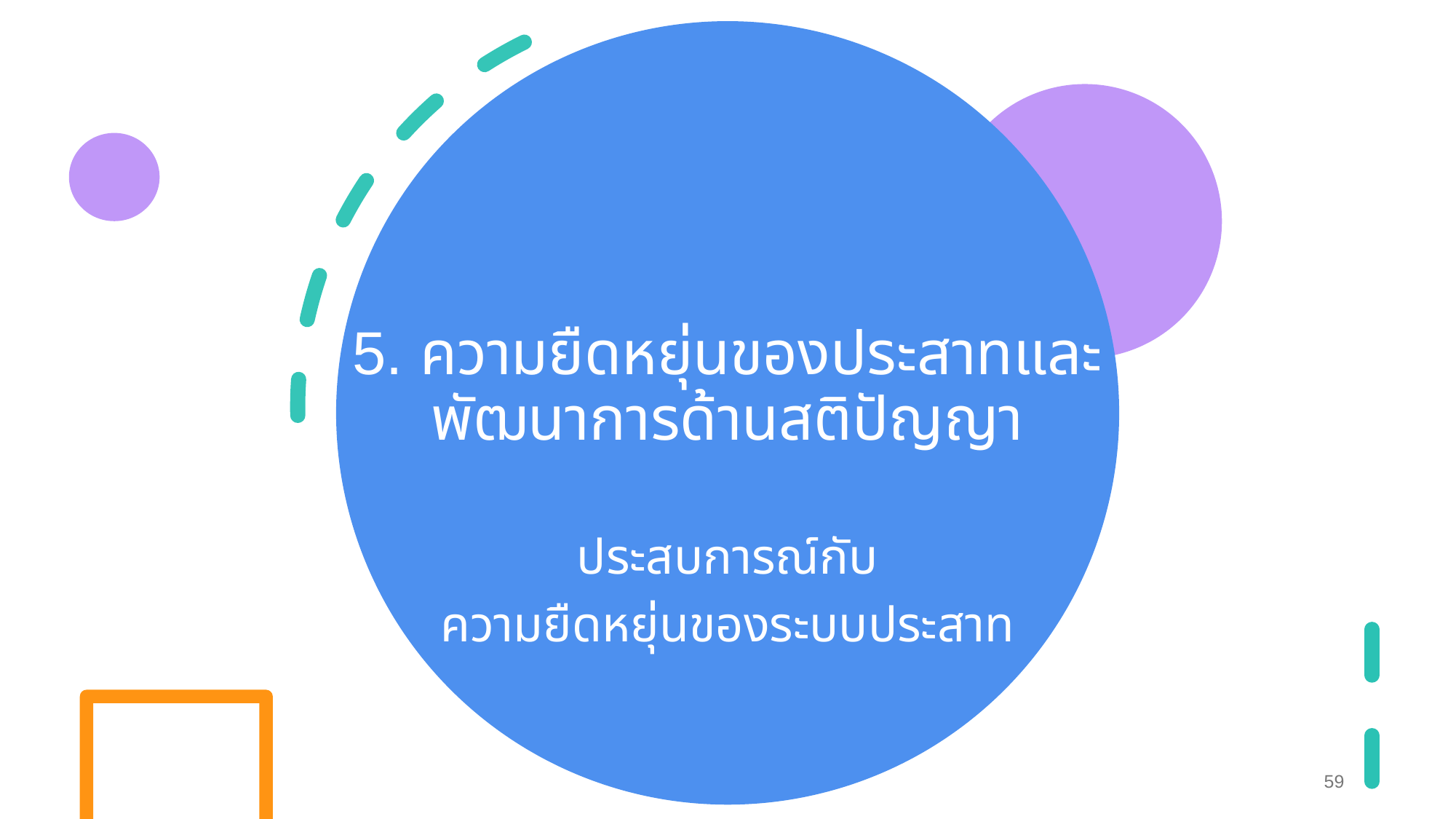

# 5. ความยืดหยุ่นของประสาทและพัฒนาการด้านสติปัญญา
ประสบการณ์กับ
ความยืดหยุ่นของระบบประสาท
59